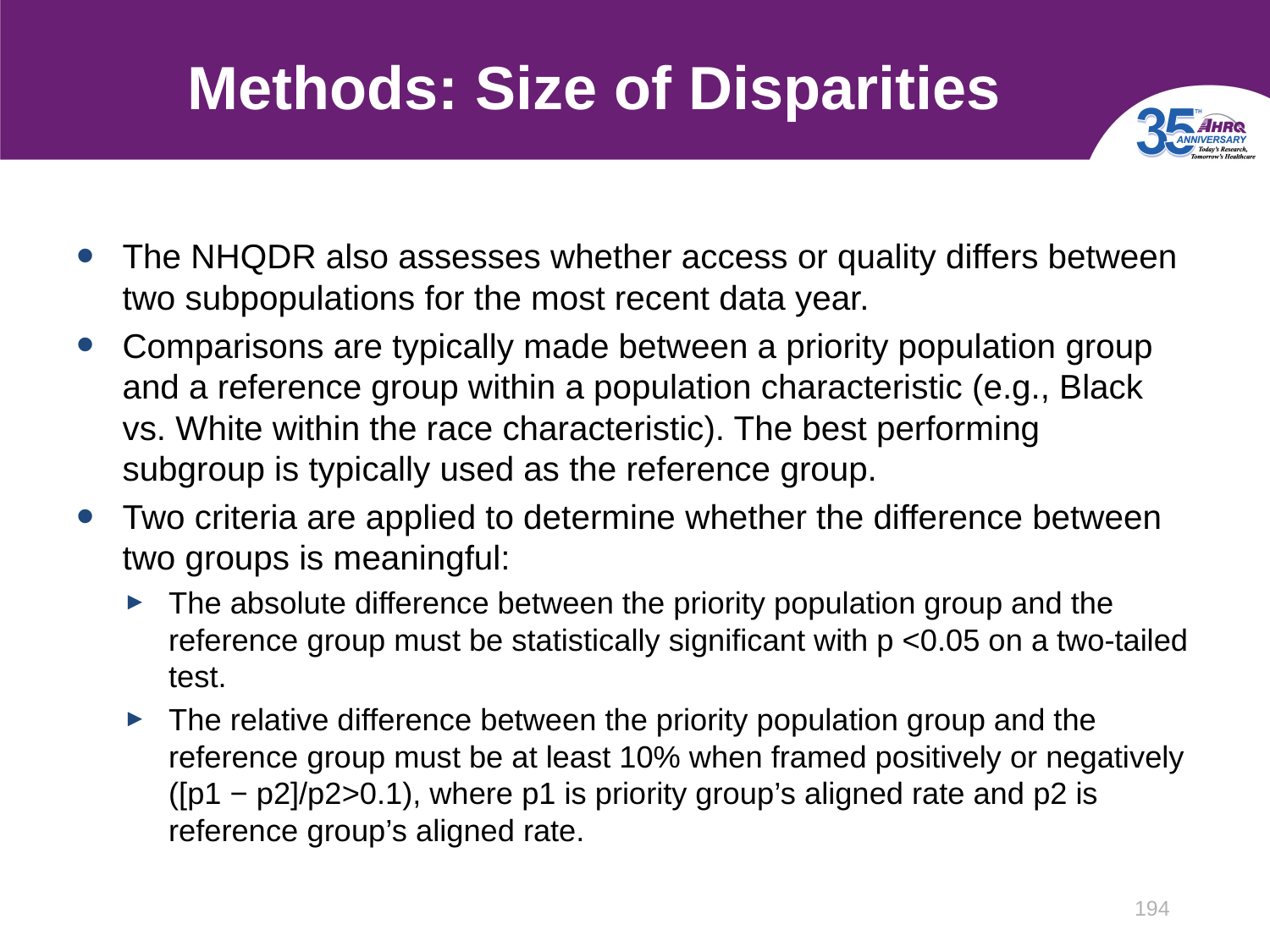

# Methods: Size of Disparities
The NHQDR also assesses whether access or quality differs between two subpopulations for the most recent data year.
Comparisons are typically made between a priority population group and a reference group within a population characteristic (e.g., Black vs. White within the race characteristic). The best performing subgroup is typically used as the reference group.
Two criteria are applied to determine whether the difference between two groups is meaningful:
The absolute difference between the priority population group and the reference group must be statistically significant with p <0.05 on a two-tailed test.
The relative difference between the priority population group and the reference group must be at least 10% when framed positively or negatively ([p1 − p2]/p2>0.1), where p1 is priority group’s aligned rate and p2 is reference group’s aligned rate.
194